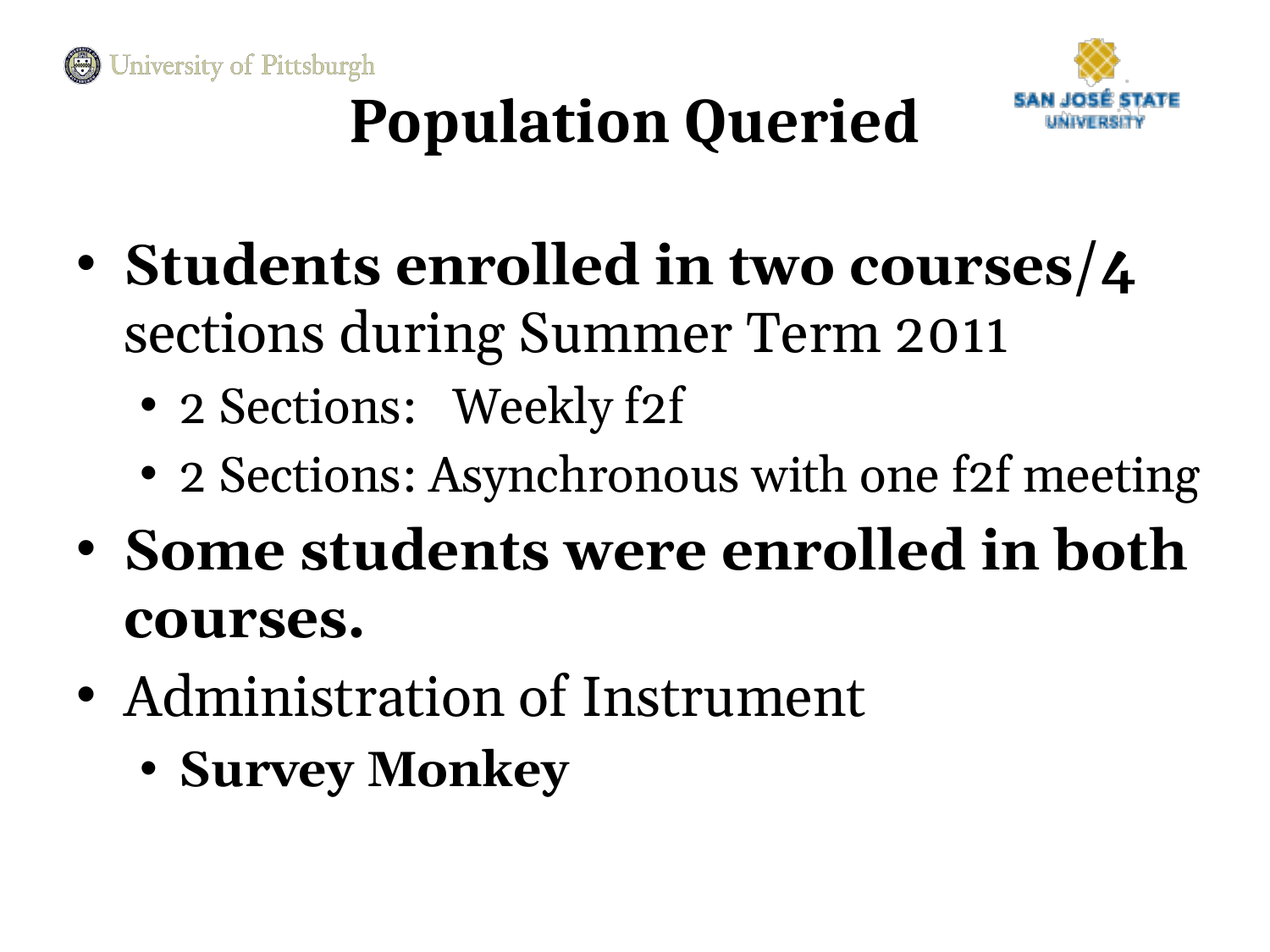

# Population Queried

Students enrolled in two courses/4 sections during Summer Term 2011
2 Sections:   Weekly f2f
2 Sections: Asynchronous with one f2f meeting
Some students were enrolled in both courses.
Administration of Instrument
Survey Monkey